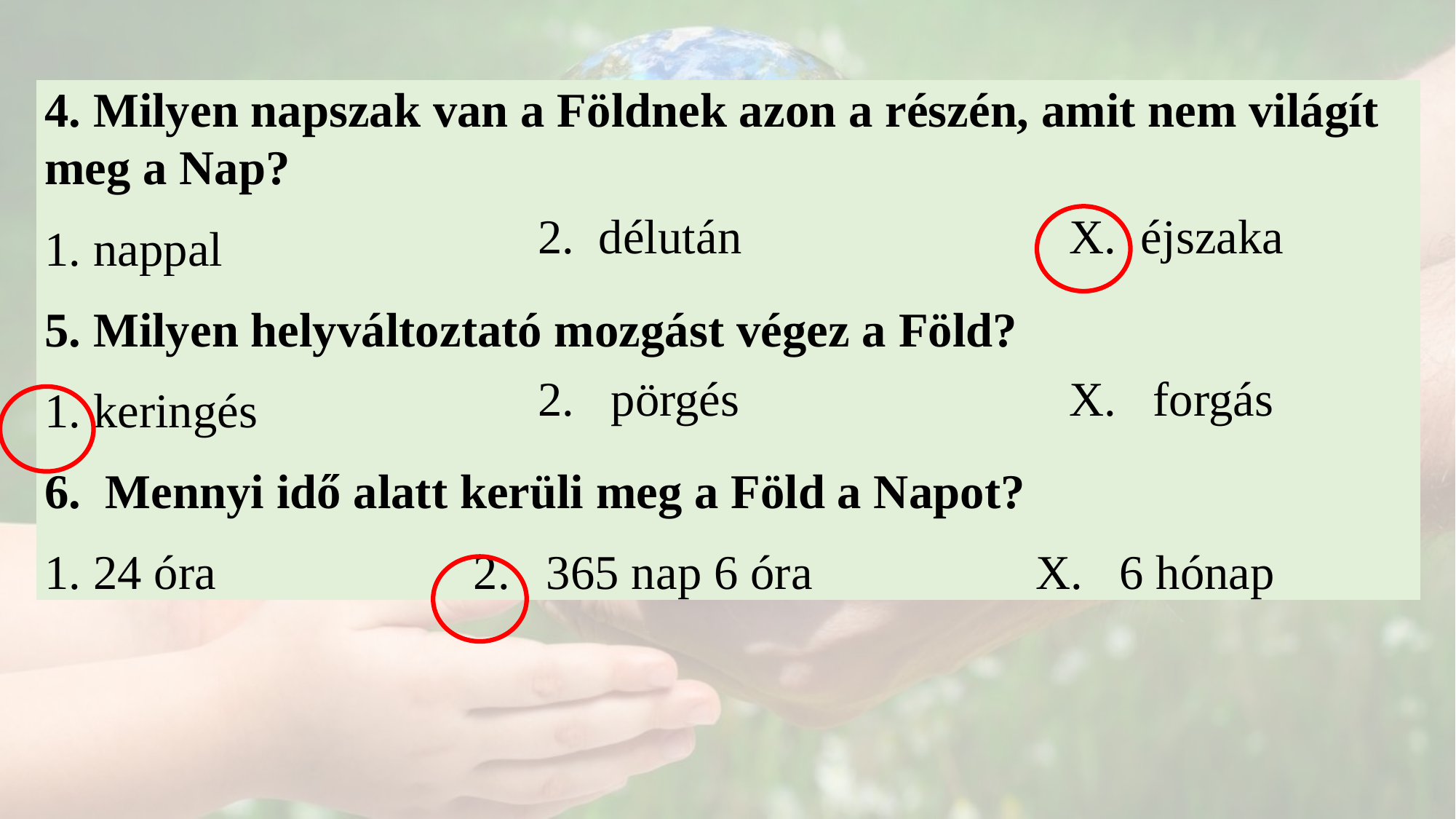

| 4. Milyen napszak van a Földnek azon a részén, amit nem világít meg a Nap? |  |  |  |  |
| --- | --- | --- | --- | --- |
| 1. nappal |  | 2. délután |  | X. éjszaka |
| 5. Milyen helyváltoztató mozgást végez a Föld? |  |  |  |  |
| 1. keringés |  | 2. pörgés |  | X. forgás |
| 6.  Mennyi idő alatt kerüli meg a Föld a Napot? |  |  |  |  |
| 1. 24 óra | 2. 365 nap 6 óra |  | X. 6 hónap |  |